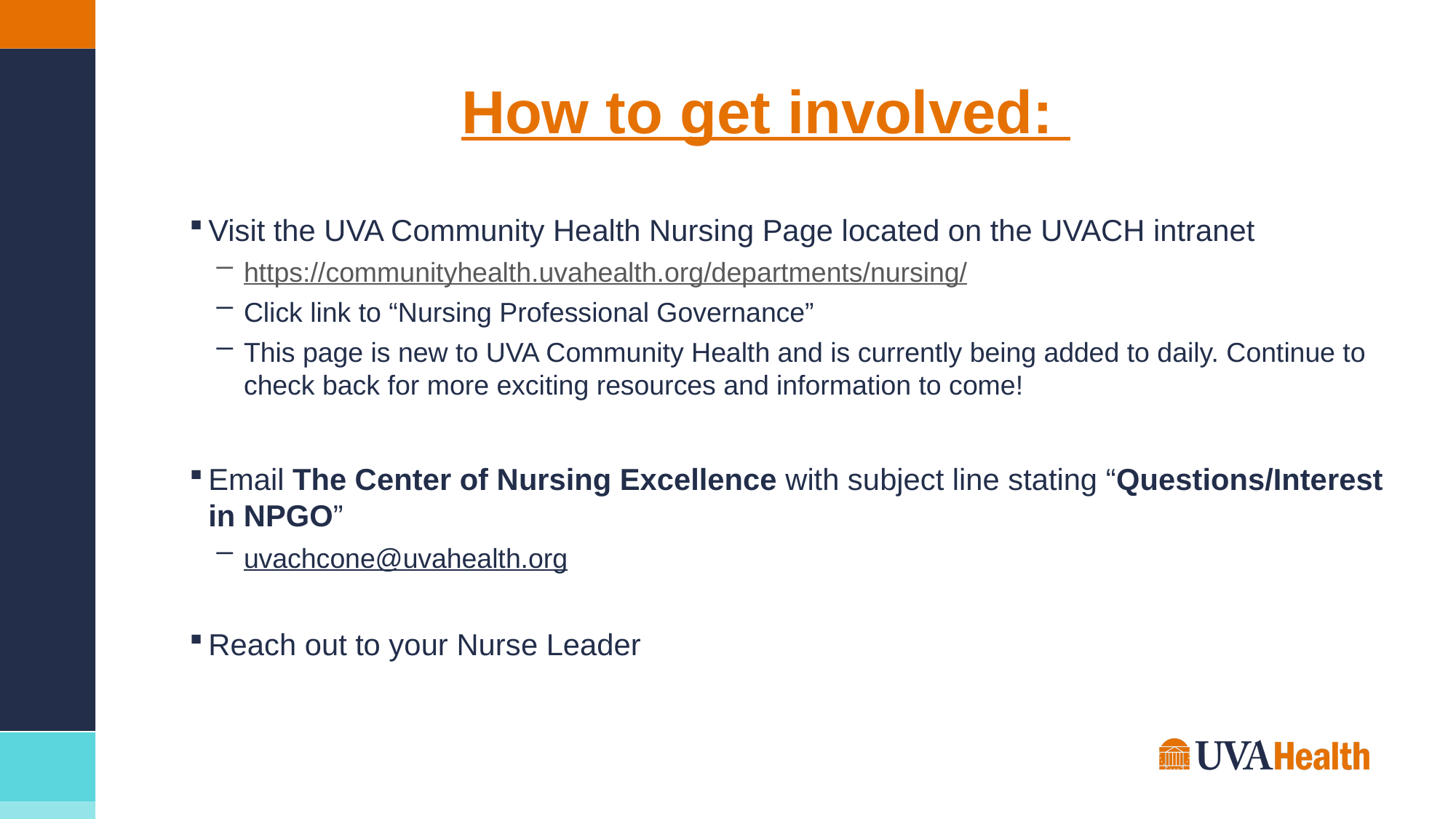

# How to get involved:
Visit the UVA Community Health Nursing Page located on the UVACH intranet
https://communityhealth.uvahealth.org/departments/nursing/
Click link to “Nursing Professional Governance”
This page is new to UVA Community Health and is currently being added to daily. Continue to check back for more exciting resources and information to come!

Email The Center of Nursing Excellence with subject line stating “Questions/Interest in NPGO”
uvachcone@uvahealth.org

Reach out to your Nurse Leader